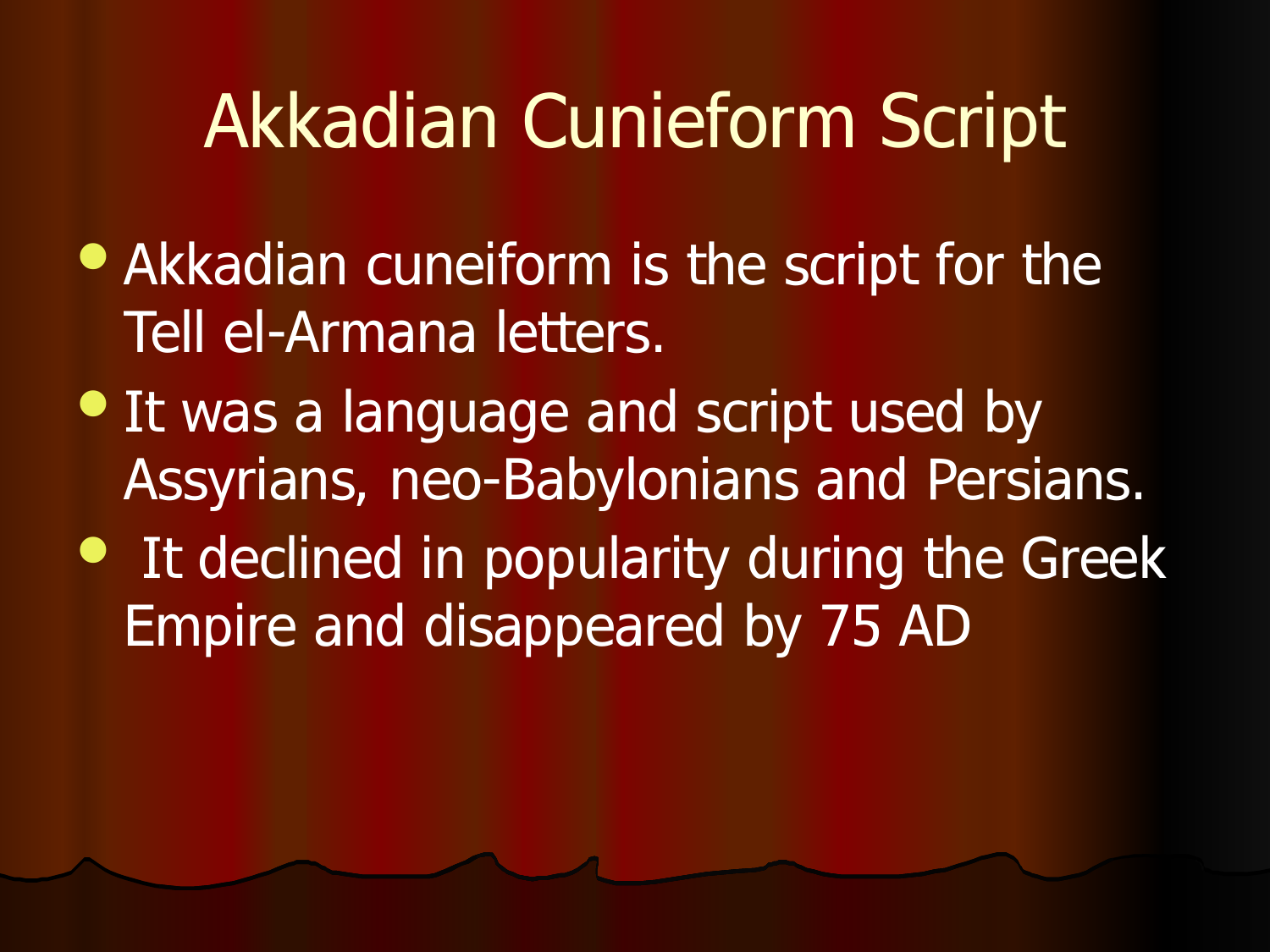

# Akkadian Cunieform Script
Akkadian cuneiform is the script for the Tell el-Armana letters.
It was a language and script used by Assyrians, neo-Babylonians and Persians.
 It declined in popularity during the Greek Empire and disappeared by 75 AD